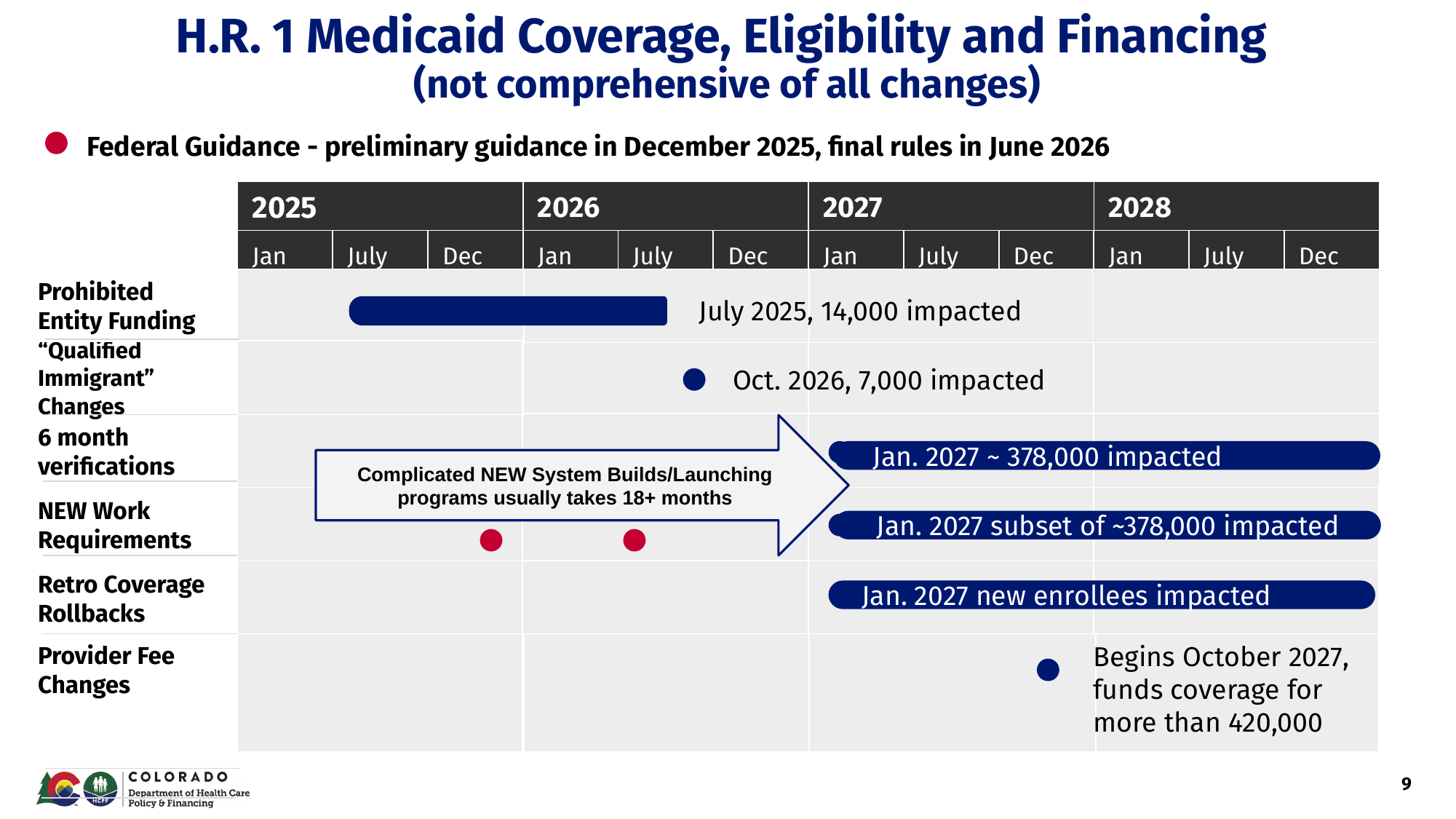

H.R. 1 Medicaid Coverage, Eligibility and Financing
(not comprehensive of all changes)

Federal Guidance - preliminary guidance in December 2025, final rules in June 2026

2025
2026
2027
2028

Jan
July
Dec
Jan
July
Dec
Jan
July
Dec
Jan
July
Dec

Prohibited Entity Funding

July 2025, 14,000 impacted

“Qualified Immigrant” Changes
 Oct. 2026, 7,000 impacted

6 month verifications
Complicated NEW System Builds/Launching programs usually takes 18+ months
Jan. 2027 ~ 378,000 impacted

NEW Work Requirements
Jan. 2027 subset of ~378,000 impacted

Retro Coverage Rollbacks
Jan. 2027 new enrollees impacted
9
Begins October 2027, funds coverage for more than 420,000
Provider Fee Changes

9